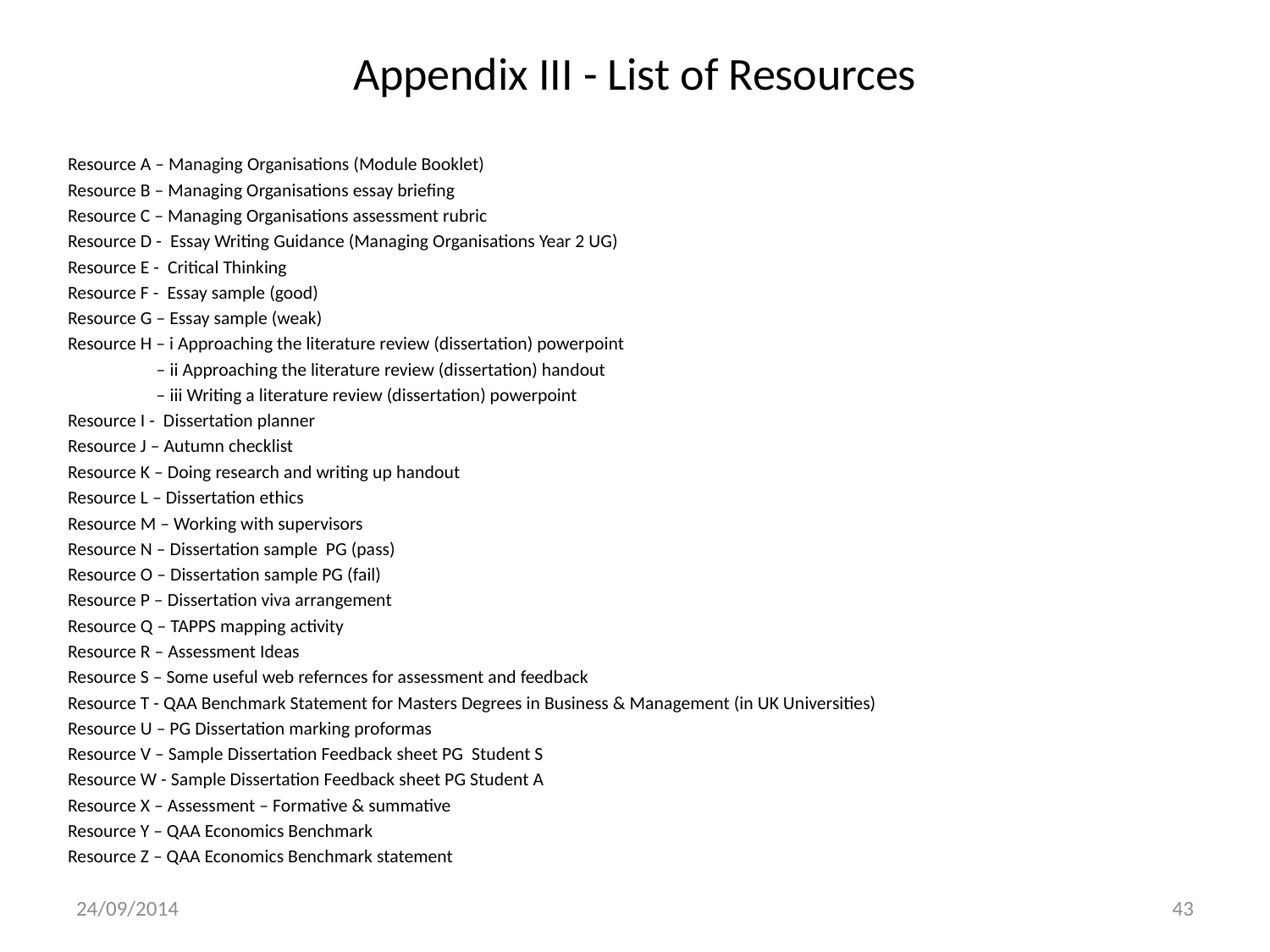

# Appendix III - List of Resources
Resource A – Managing Organisations (Module Booklet)
Resource B – Managing Organisations essay briefing
Resource C – Managing Organisations assessment rubric
Resource D -  Essay Writing Guidance (Managing Organisations Year 2 UG)
Resource E -  Critical Thinking
Resource F -  Essay sample (good)
Resource G – Essay sample (weak)
Resource H – i Approaching the literature review (dissertation) powerpoint
                     – ii Approaching the literature review (dissertation) handout
                     – iii Writing a literature review (dissertation) powerpoint
Resource I -  Dissertation planner
Resource J – Autumn checklist
Resource K – Doing research and writing up handout
Resource L – Dissertation ethics
Resource M – Working with supervisors
Resource N – Dissertation sample  PG (pass)
Resource O – Dissertation sample PG (fail)
Resource P – Dissertation viva arrangement
Resource Q – TAPPS mapping activity
Resource R – Assessment Ideas
Resource S – Some useful web refernces for assessment and feedback
Resource T - QAA Benchmark Statement for Masters Degrees in Business & Management (in UK Universities)
Resource U – PG Dissertation marking proformas
Resource V – Sample Dissertation Feedback sheet PG  Student S
Resource W - Sample Dissertation Feedback sheet PG Student A
Resource X – Assessment – Formative & summative
Resource Y – QAA Economics Benchmark
Resource Z – QAA Economics Benchmark statement

24/09/2014
43